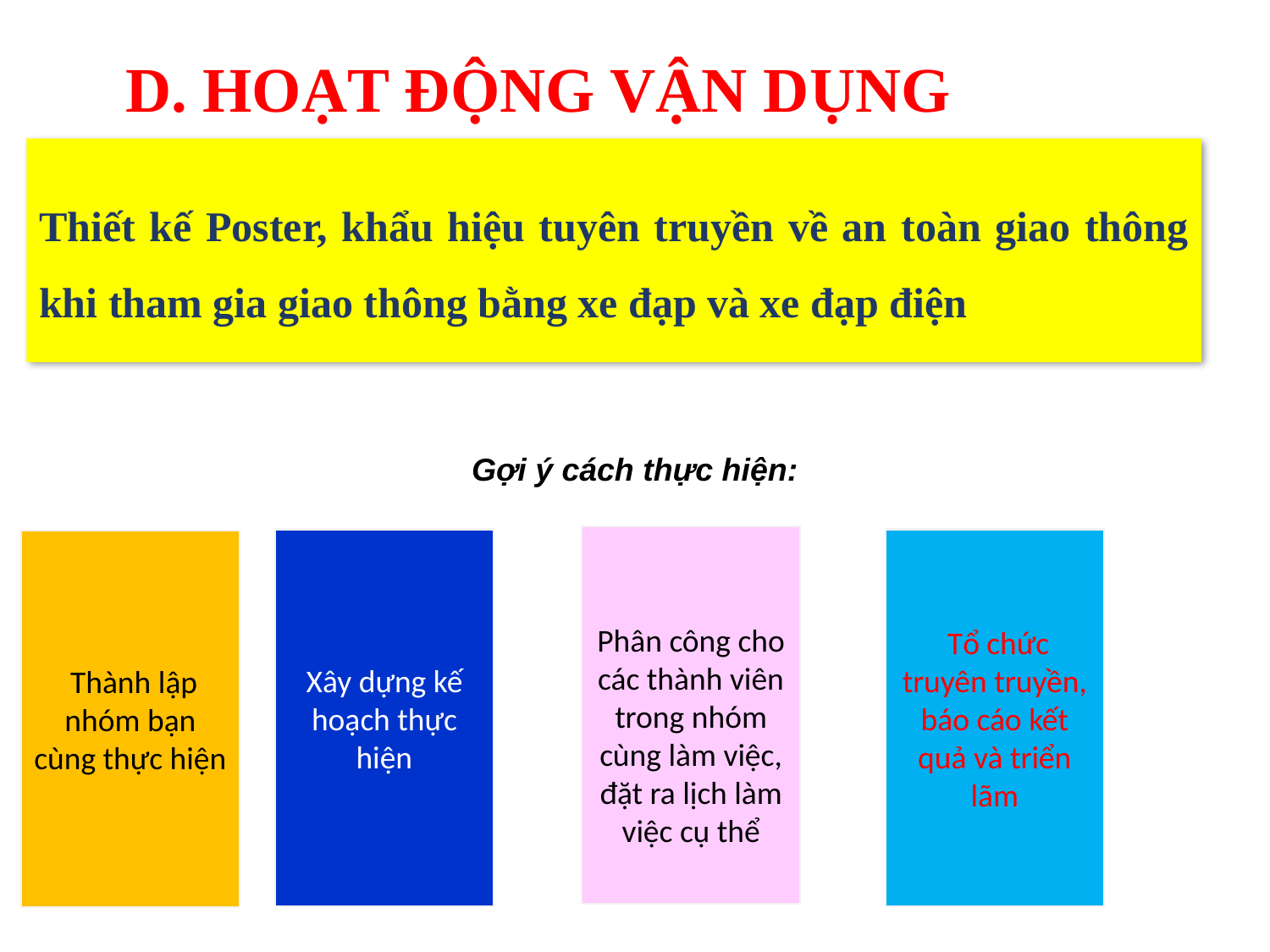

D. HOẠT ĐỘNG VẬN DỤNG
Thiết kế Poster, khẩu hiệu tuyên truyền về an toàn giao thông khi tham gia giao thông bằng xe đạp và xe đạp điện
Gợi ý cách thực hiện:

Phân công cho các thành viên trong nhóm cùng làm việc, đặt ra lịch làm việc cụ thể
Xây dựng kế hoạch thực hiện
 Tổ chức truyên truyền, báo cáo kết quả và triển lãm
 Thành lập nhóm bạn cùng thực hiện